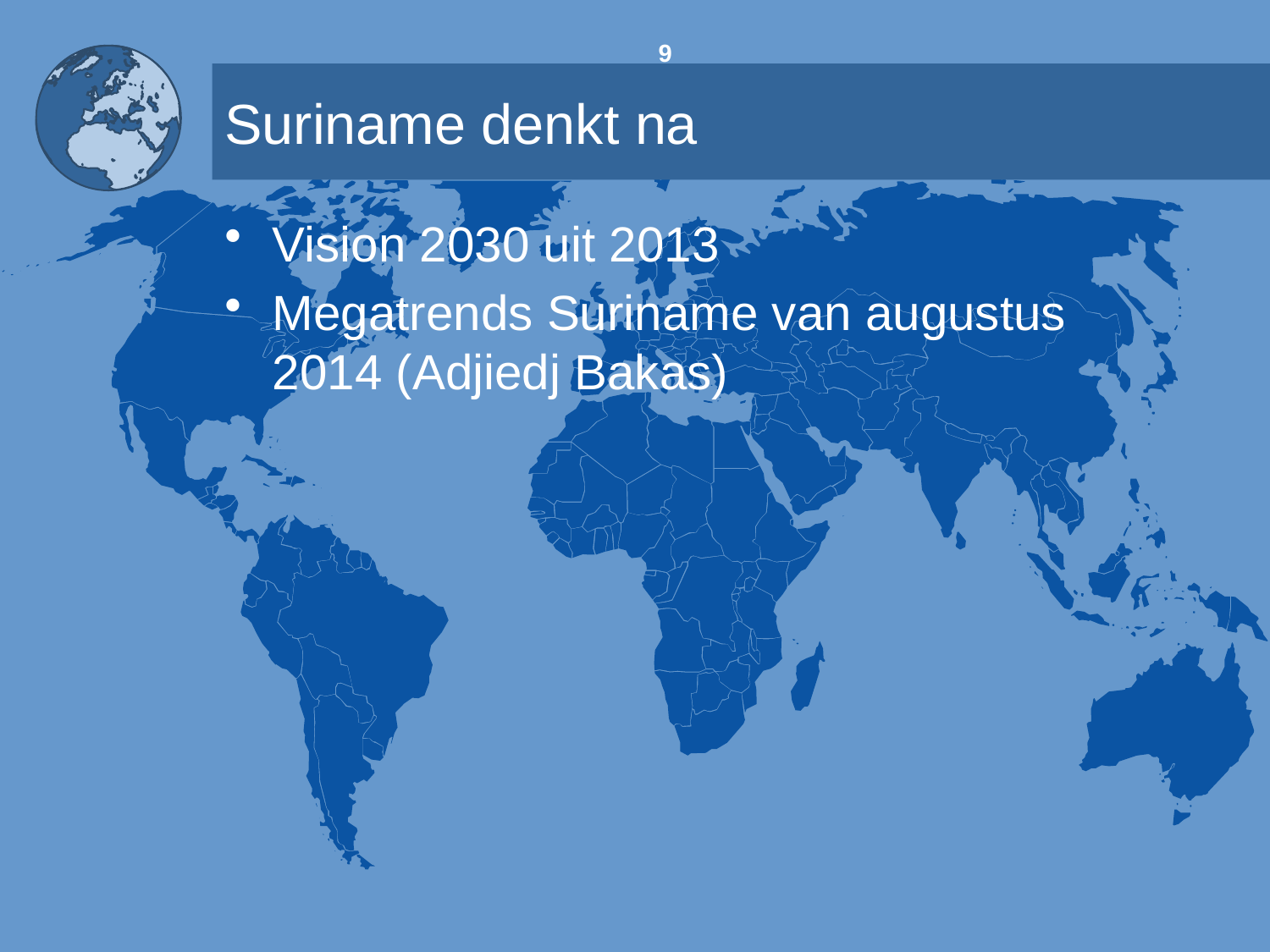

9
# Suriname denkt na
Vision 2030 uit 2013
Megatrends Suriname van augustus 2014 (Adjiedj Bakas)